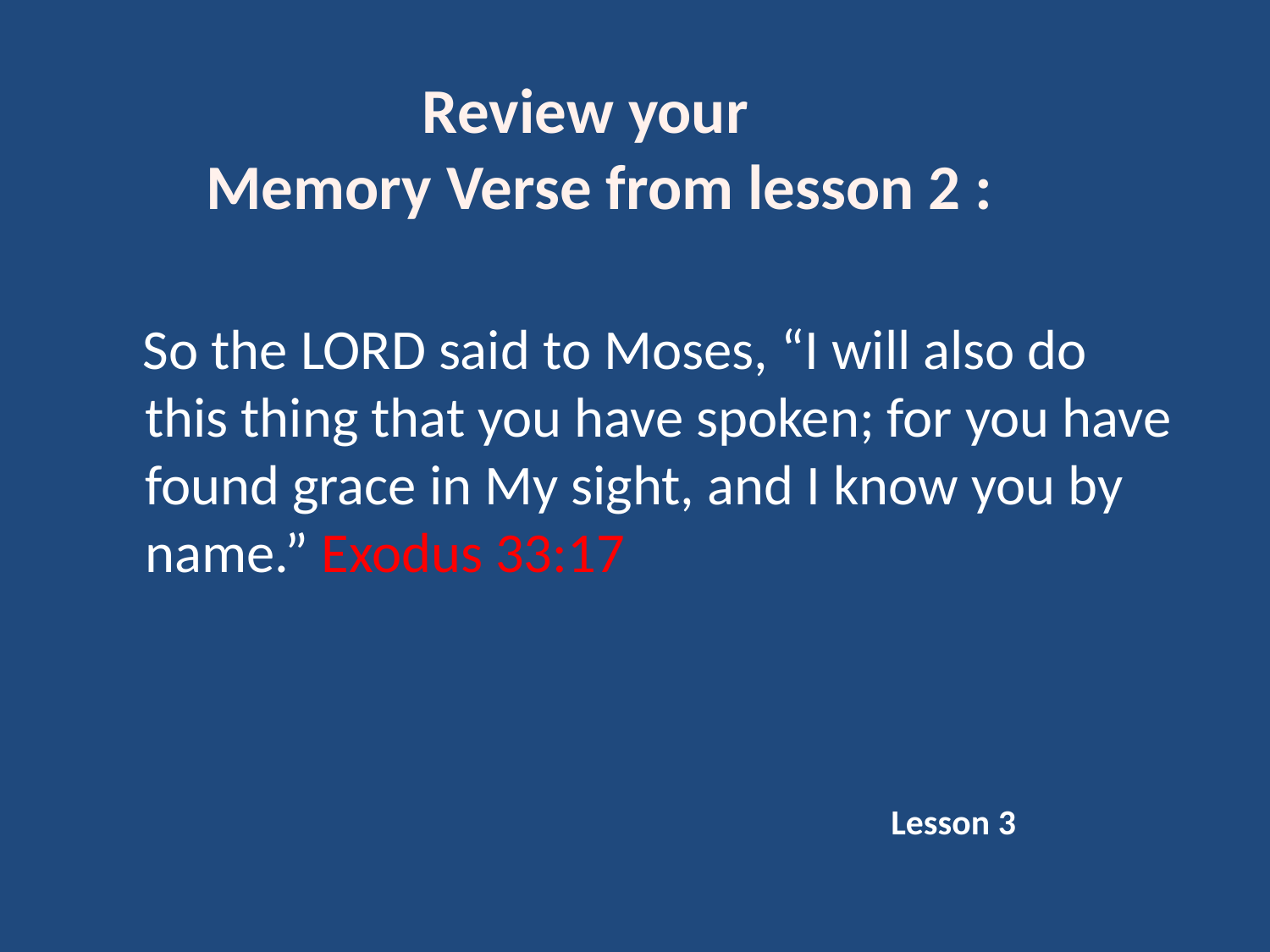

Review your
 Memory Verse from lesson 2 :
    So the Lord said to Moses, “I will also do this thing that you have spoken; for you have found grace in My sight, and I know you by name.” Exodus 33:17

Lesson 3